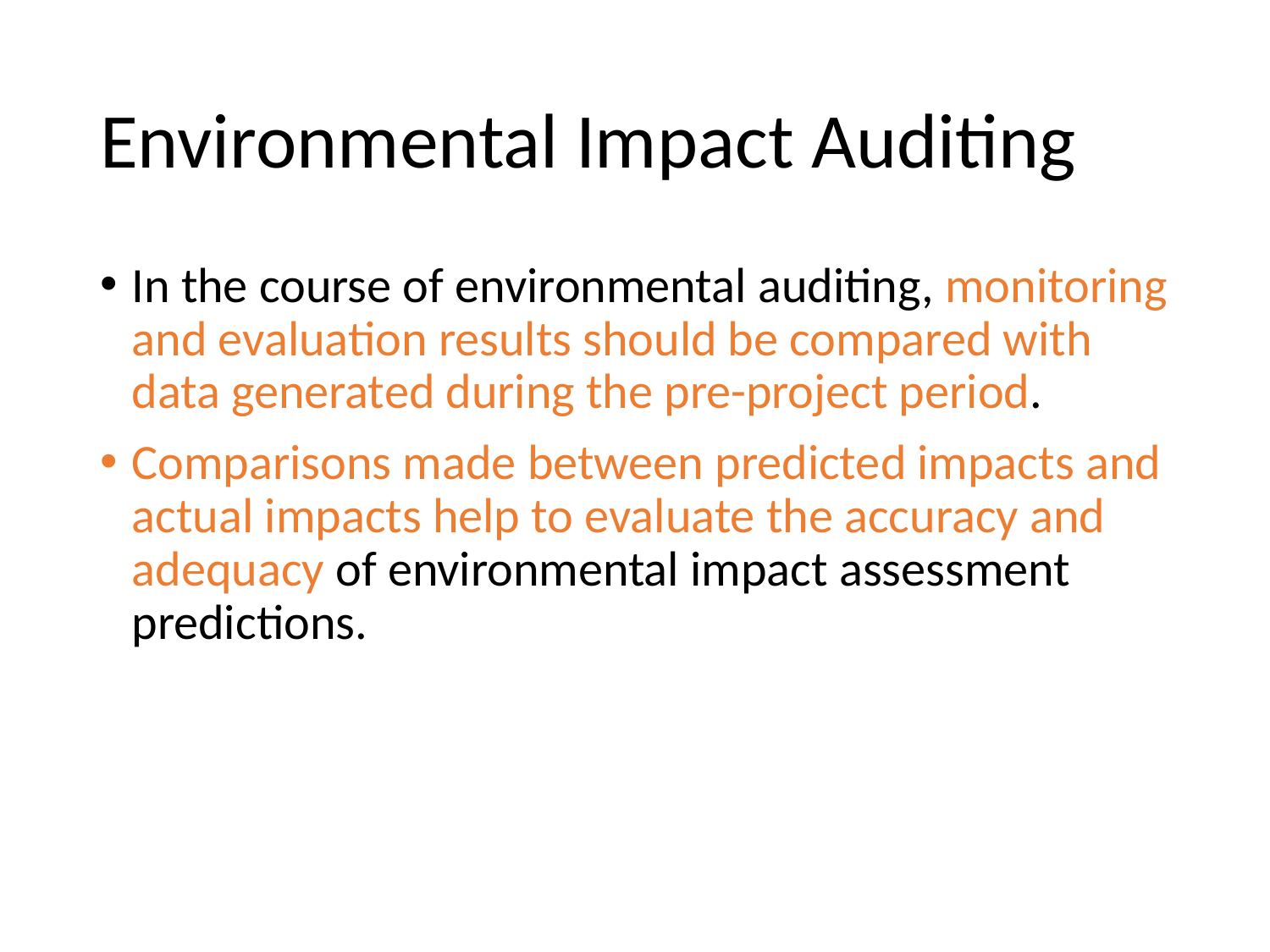

# Environmental Impact Auditing
In the course of environmental auditing, monitoring and evaluation results should be compared with data generated during the pre-project period.
Comparisons made between predicted impacts and actual impacts help to evaluate the accuracy and adequacy of environmental impact assessment predictions.